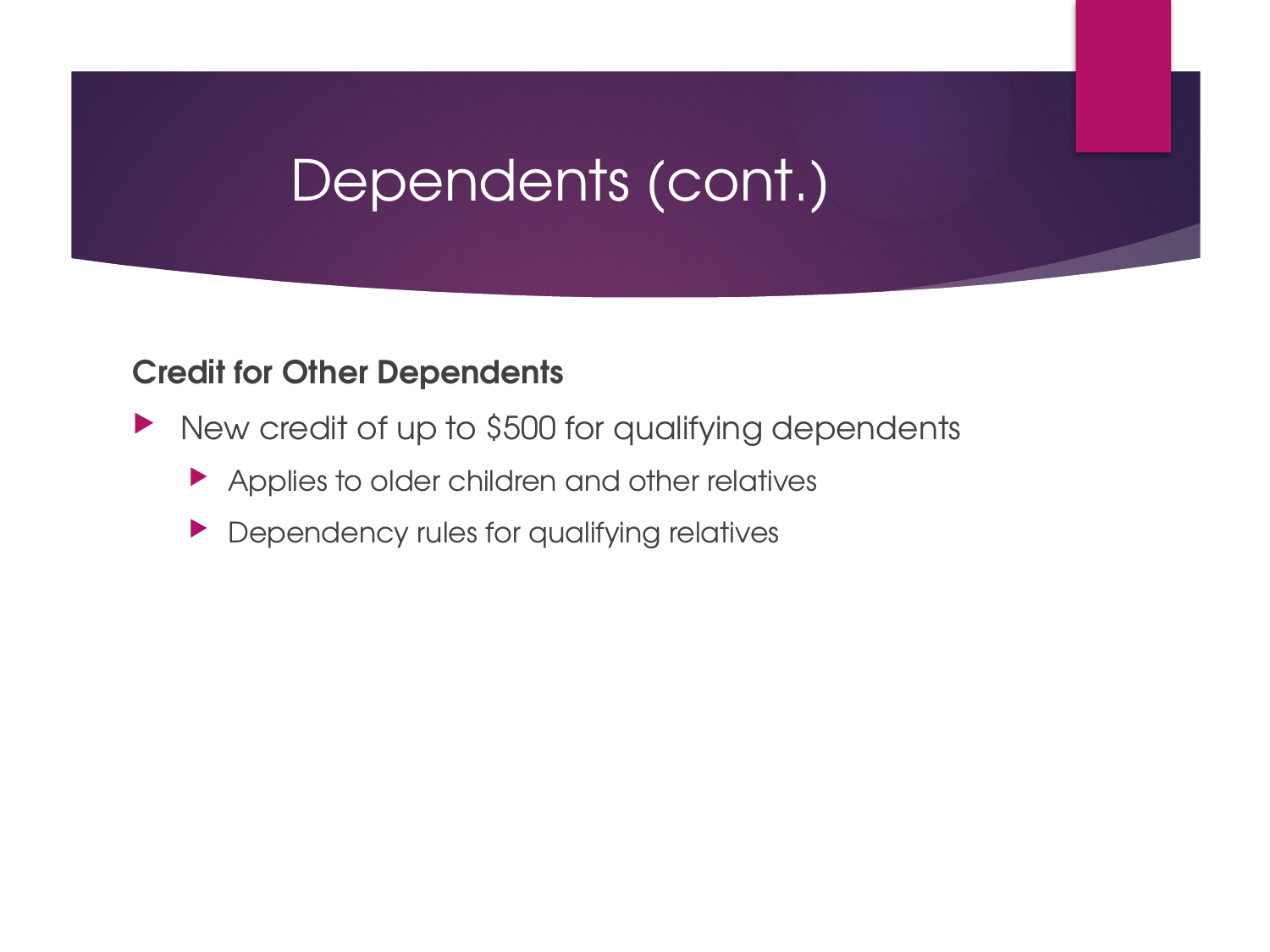

# Dependents (cont.)
Credit for Other Dependents
New credit of up to $500 for qualifying dependents
Applies to older children and other relatives
Dependency rules for qualifying relatives